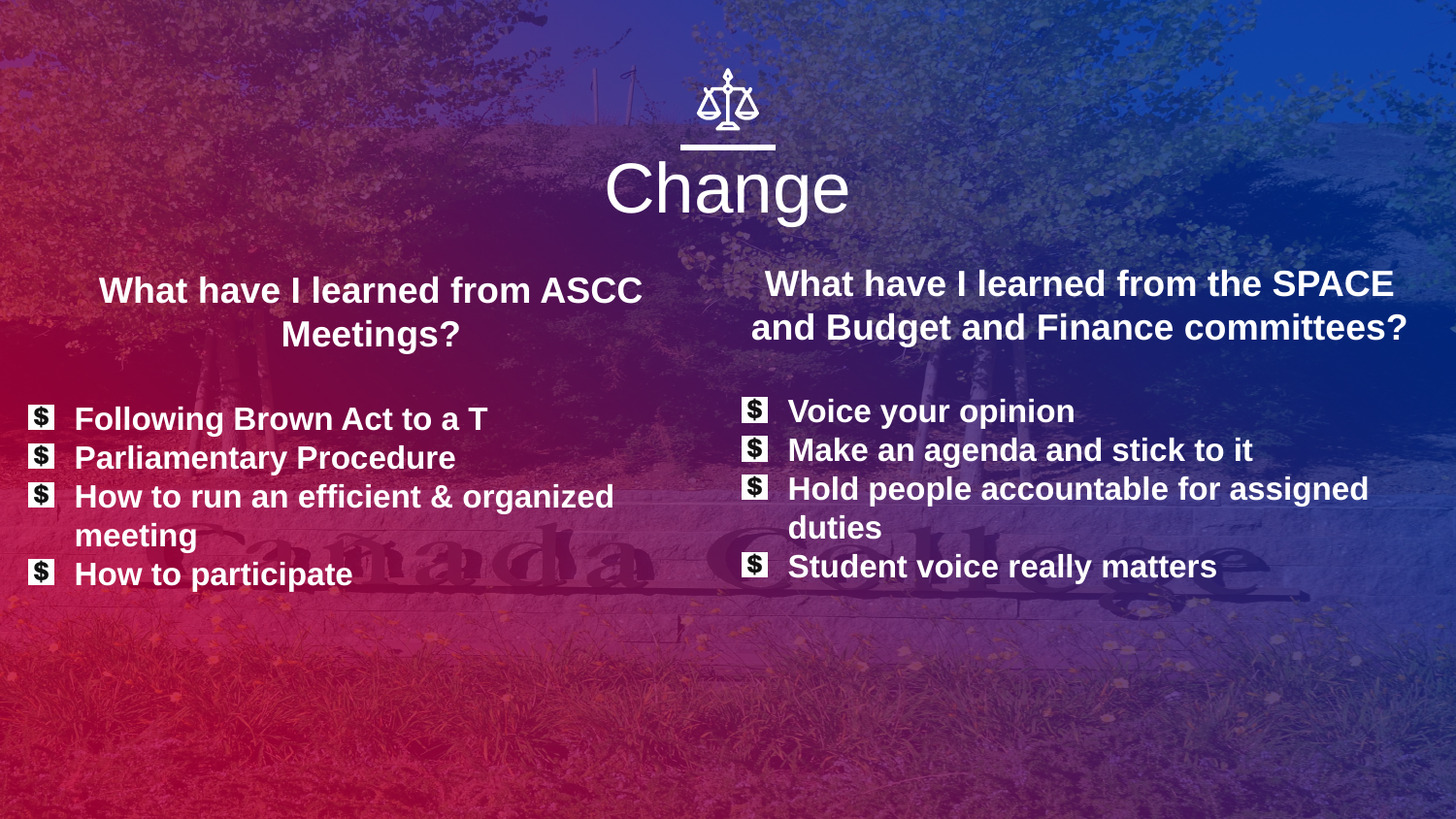

# Change
What have I learned from ASCC Meetings?

Following Brown Act to a T
Parliamentary Procedure
How to run an efficient & organized meeting
How to participate

What have I learned from the SPACE and Budget and Finance committees?

Voice your opinion
Make an agenda and stick to it
Hold people accountable for assigned duties
Student voice really matters